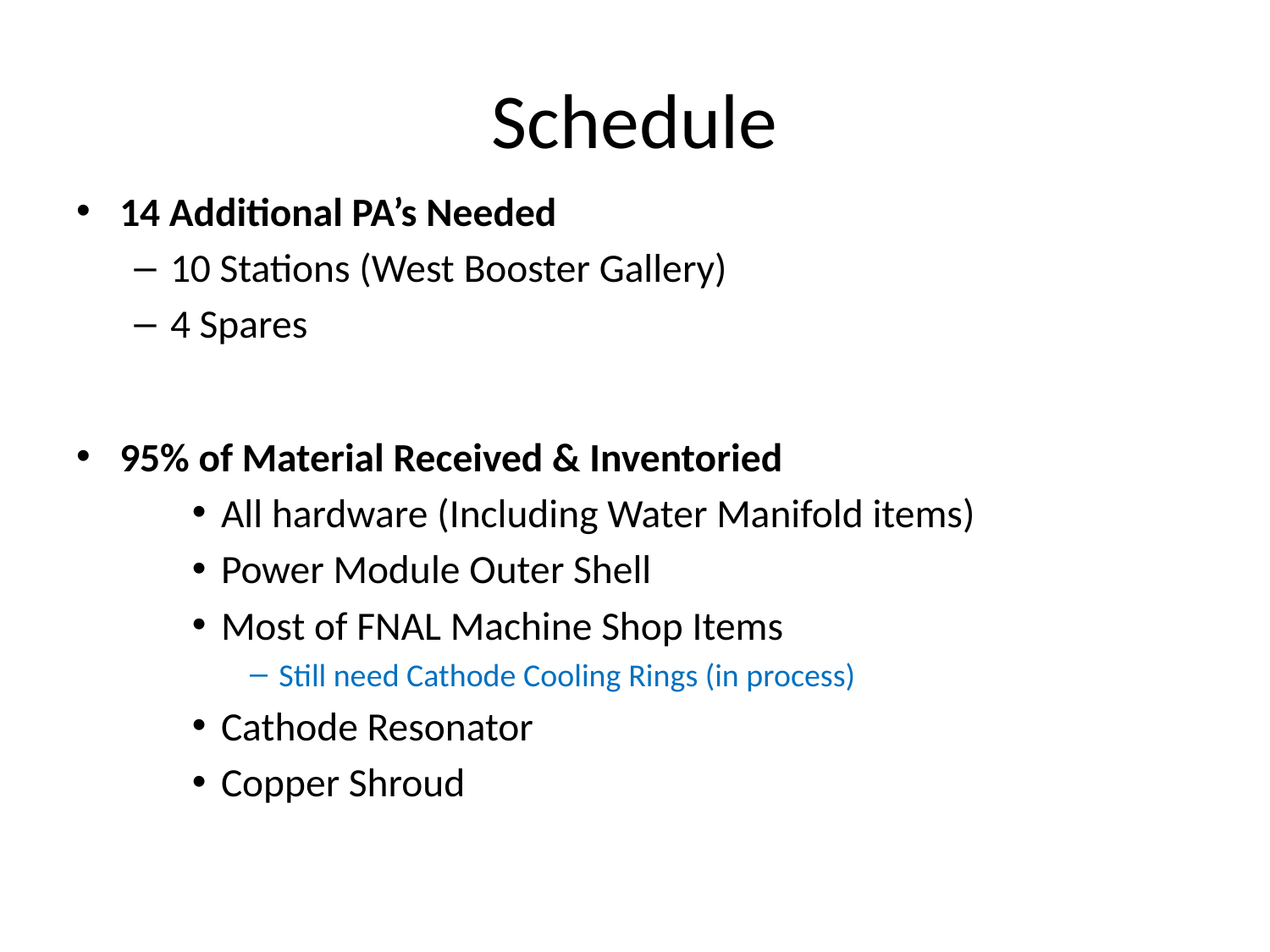

# Schedule
14 Additional PA’s Needed
10 Stations (West Booster Gallery)
4 Spares

95% of Material Received & Inventoried
All hardware (Including Water Manifold items)
Power Module Outer Shell
Most of FNAL Machine Shop Items
Still need Cathode Cooling Rings (in process)
Cathode Resonator
Copper Shroud